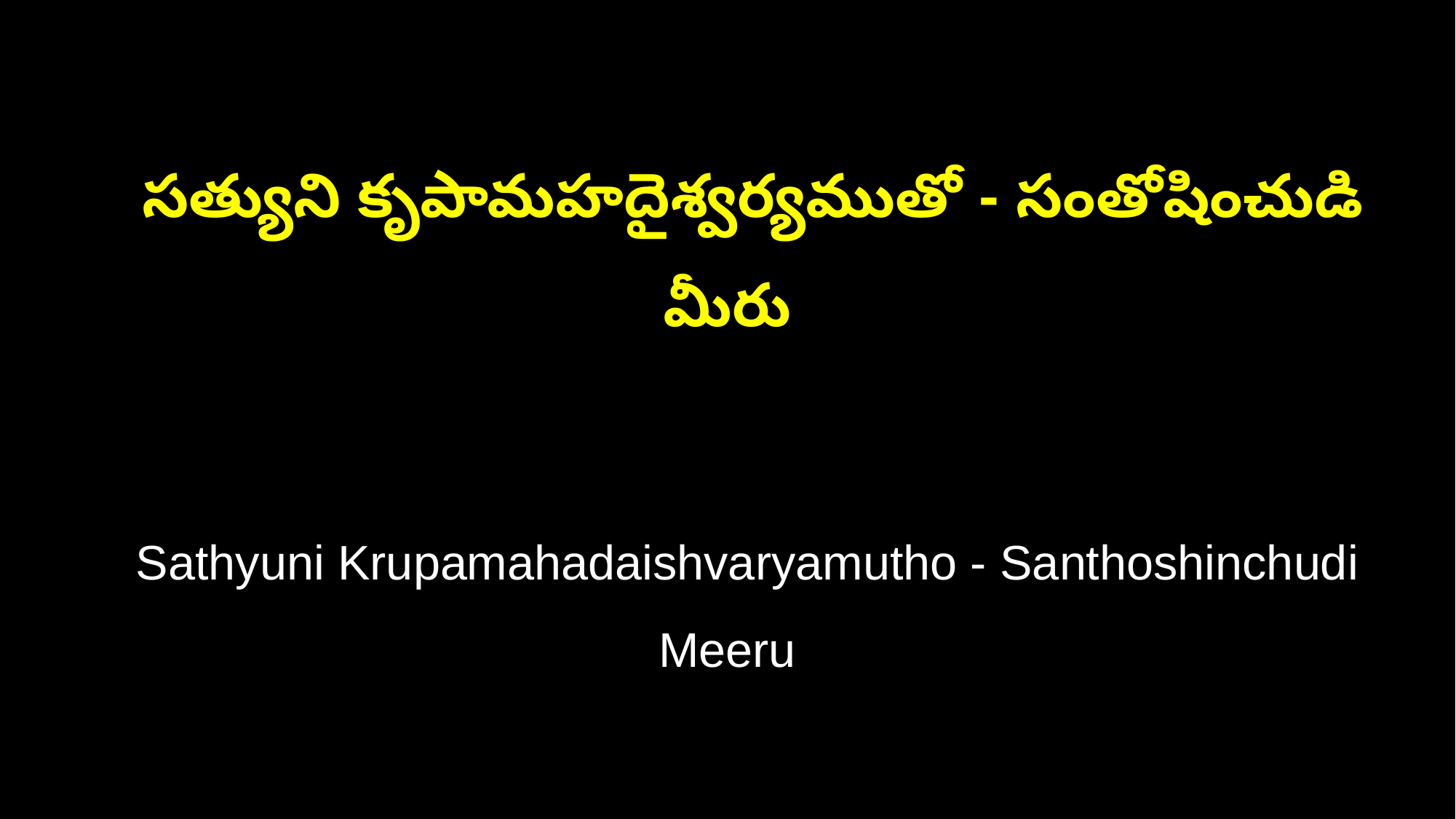

సత్యుని కృపామహదైశ్వర్యముతో - సంతోషించుడి మీరు
   Sathyuni Krupamahadaishvaryamutho - Santhoshinchudi Meeru